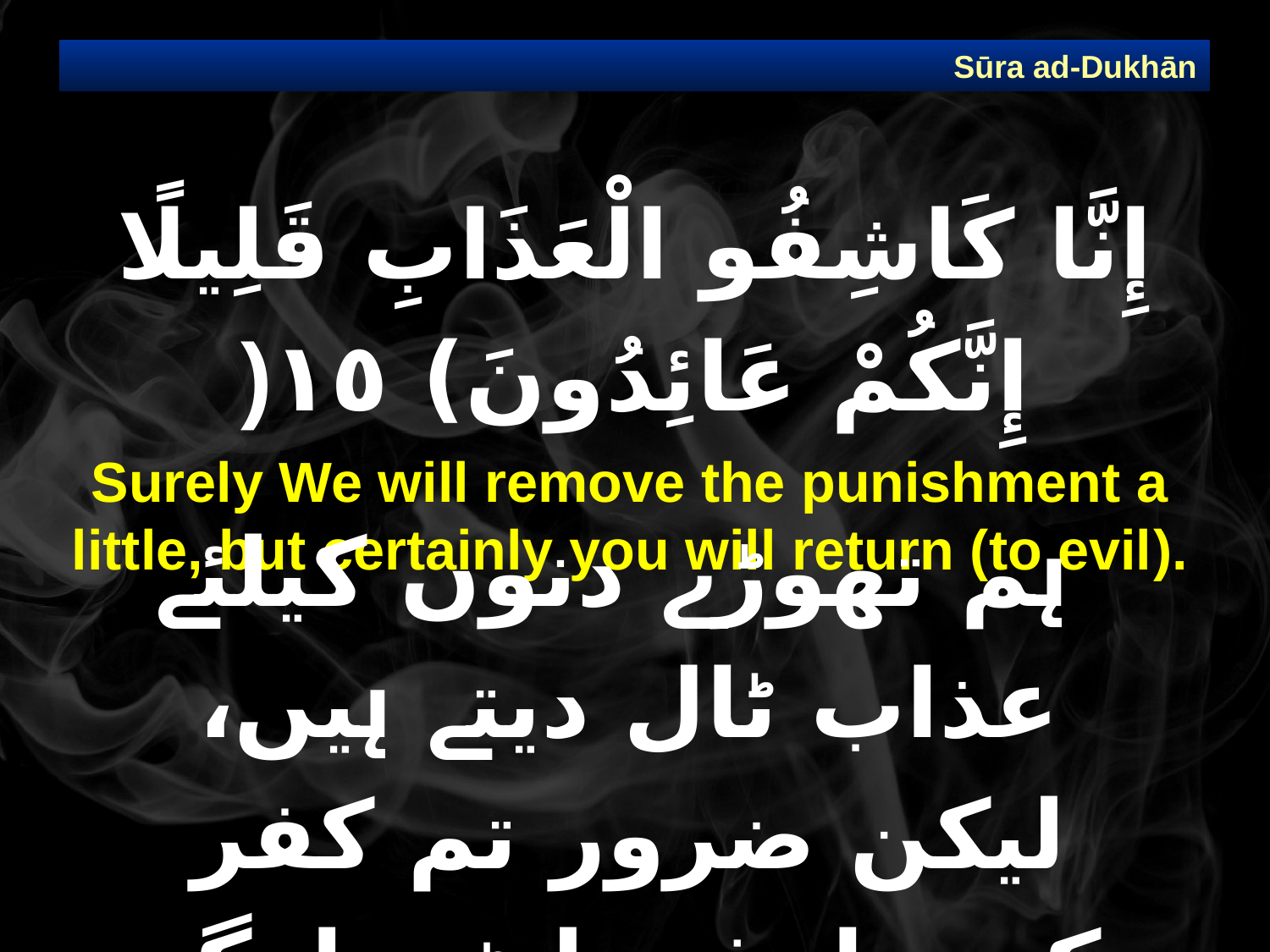

Sūra ad-Dukhān
# إِنَّا كَاشِفُو الْعَذَابِ قَلِيلًا إِنَّكُمْ عَائِدُونَ) ١٥(
Surely We will remove the punishment a little, but certainly you will return (to evil).
 ہم تھوڑے دنوں کیلئے عذاب ٹال دیتے ہیں، لیکن ضرور تم کفر کی طرف پلٹ جاوگے